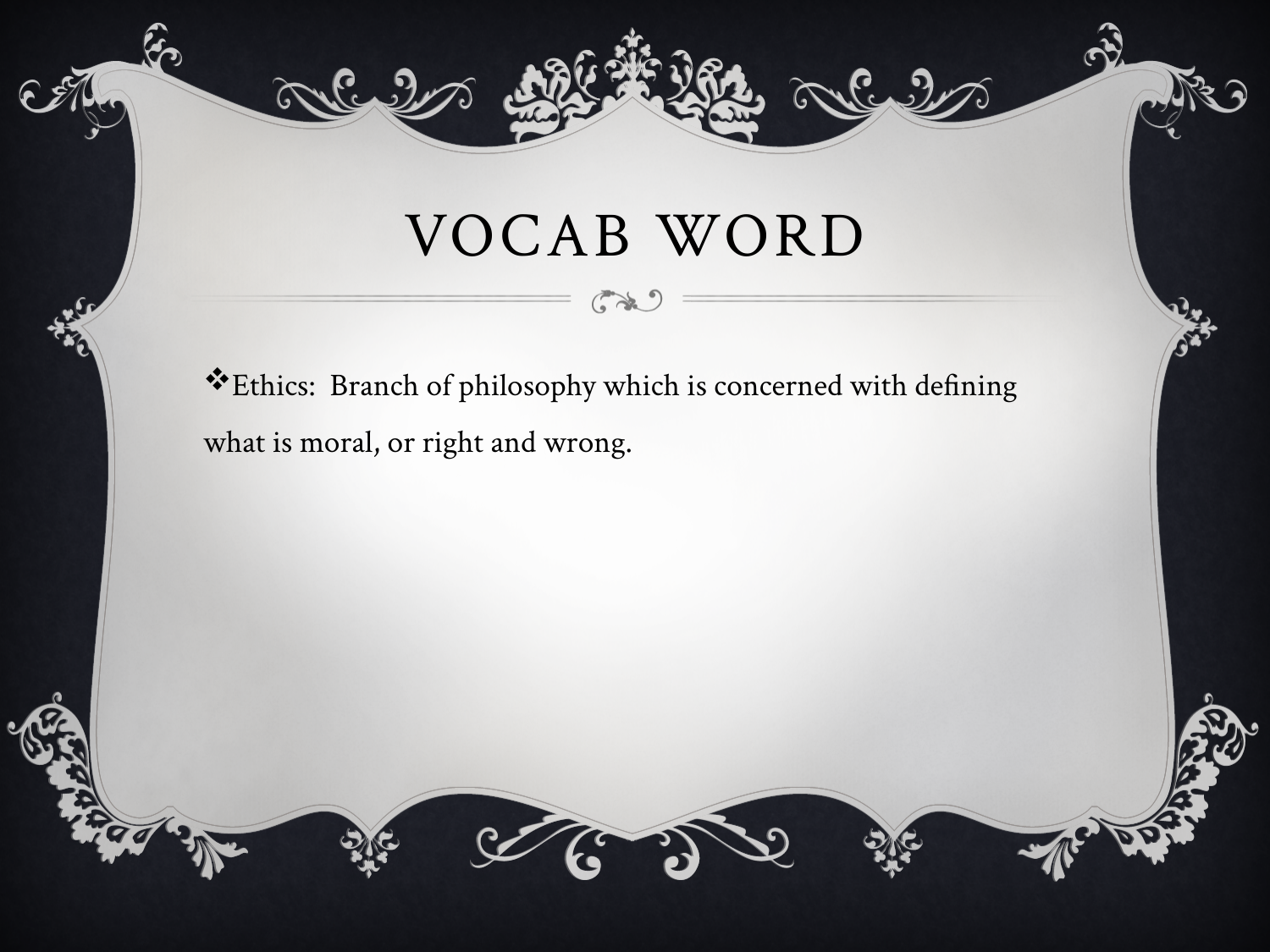

# Vocab word
Ethics:  Branch of philosophy which is concerned with defining what is moral, or right and wrong.